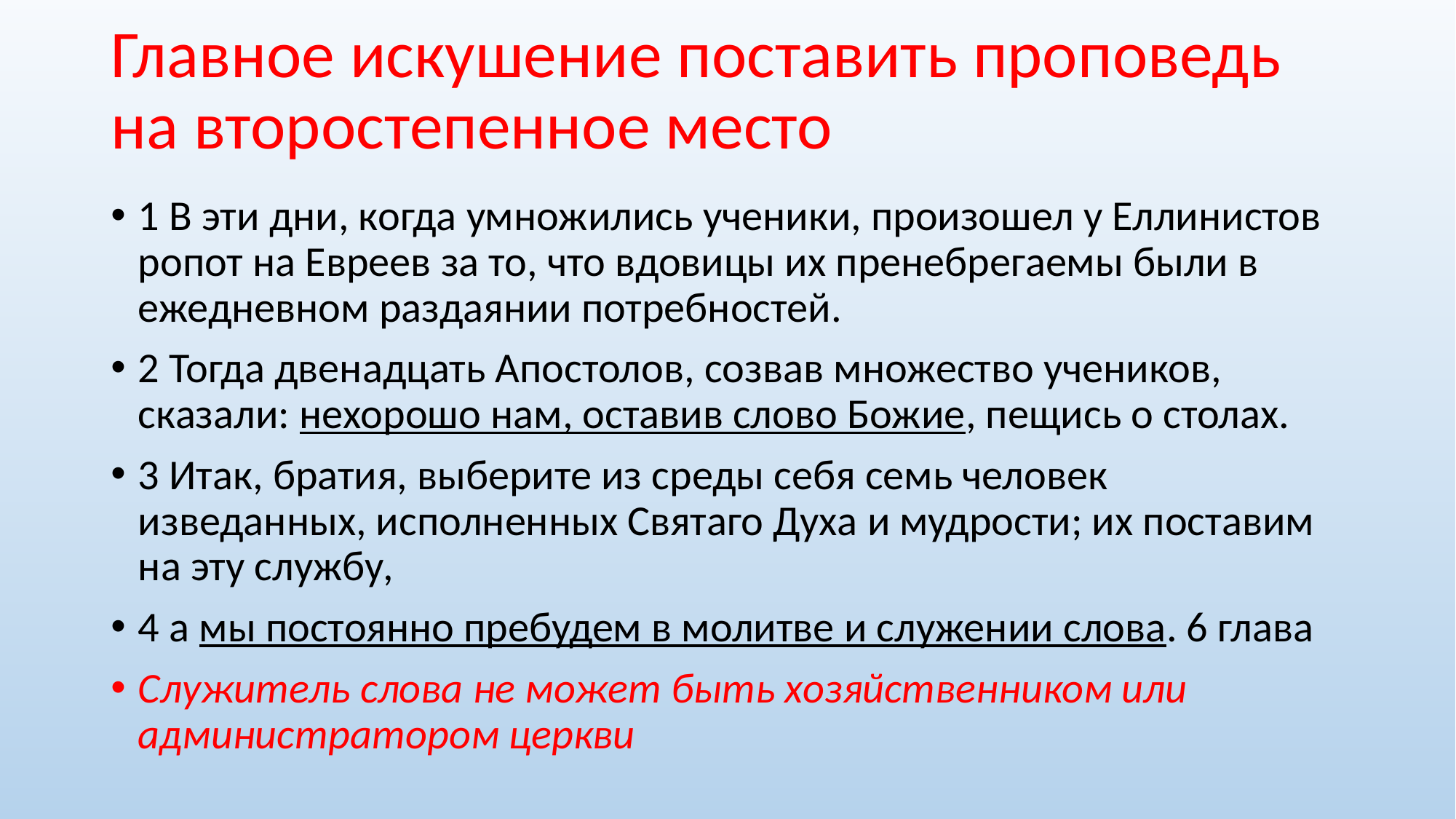

# Главное искушение поставить проповедь на второстепенное место
1 В эти дни, когда умножились ученики, произошел у Еллинистов ропот на Евреев за то, что вдовицы их пренебрегаемы были в ежедневном раздаянии потребностей.
2 Тогда двенадцать Апостолов, созвав множество учеников, сказали: нехорошо нам, оставив слово Божие, пещись о столах.
3 Итак, братия, выберите из среды себя семь человек изведанных, исполненных Святаго Духа и мудрости; их поставим на эту службу,
4 а мы постоянно пребудем в молитве и служении слова. 6 глава
Служитель слова не может быть хозяйственником или администратором церкви